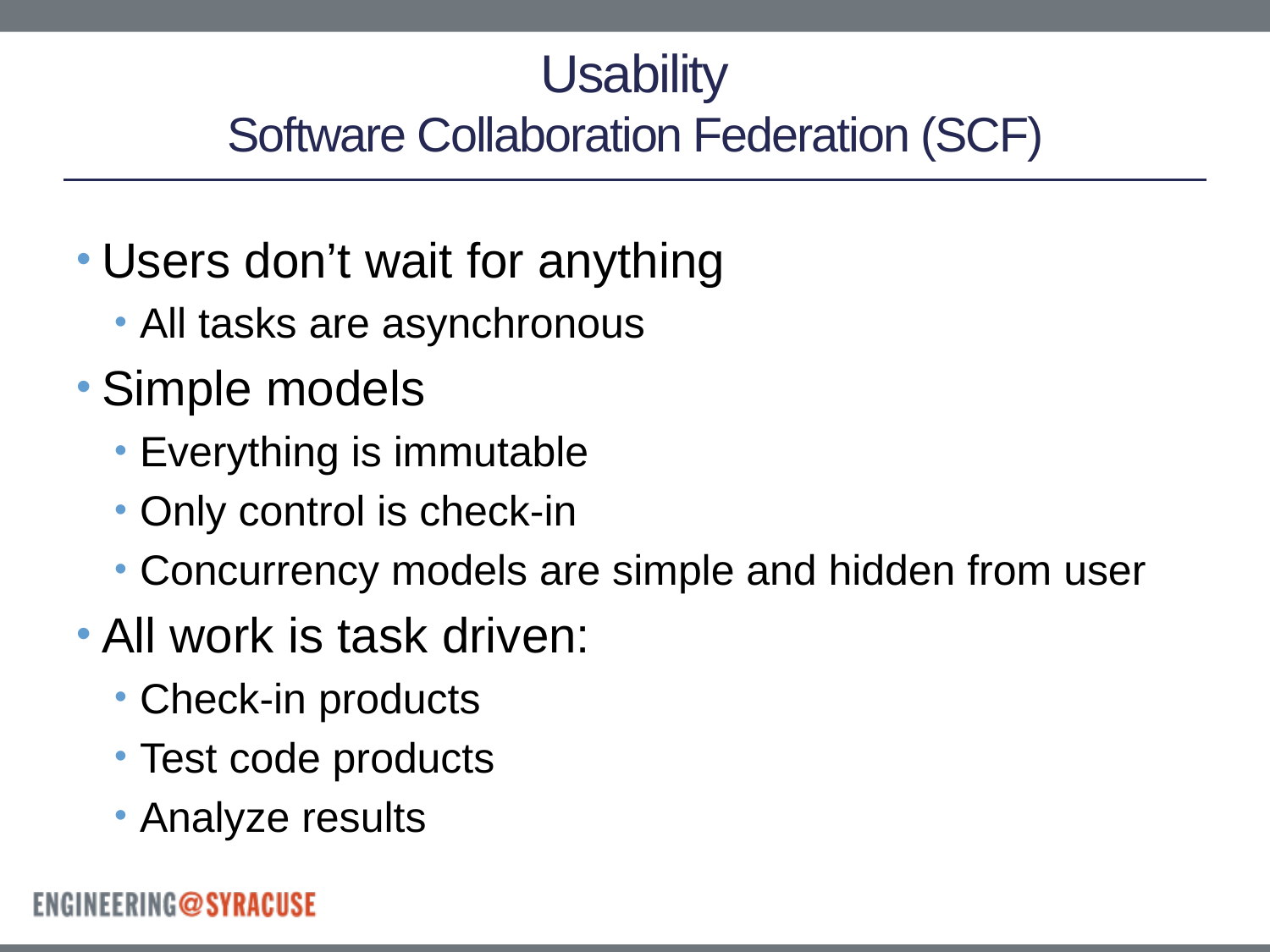

# Usability Software Collaboration Federation (SCF)
Users don’t wait for anything
All tasks are asynchronous
Simple models
Everything is immutable
Only control is check-in
Concurrency models are simple and hidden from user
All work is task driven:
Check-in products
Test code products
Analyze results